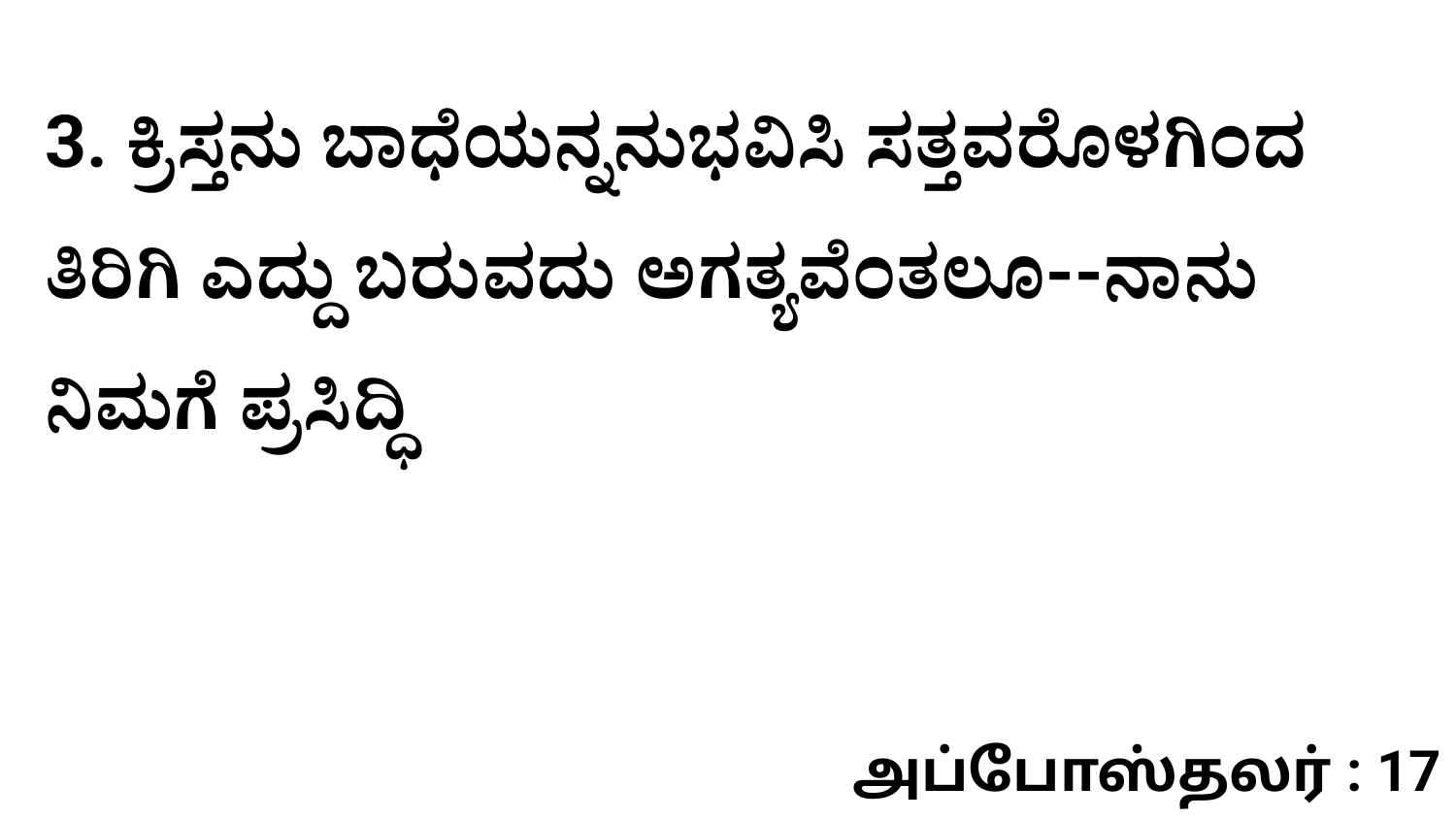

3. ಕ್ರಿಸ್ತನು ಬಾಧೆಯನ್ನನುಭವಿಸಿ ಸತ್ತವರೊಳಗಿಂದ ತಿರಿಗಿ ಎದ್ದು ಬರುವದು ಅಗತ್ಯವೆಂತಲೂ--ನಾನು ನಿಮಗೆ ಪ್ರಸಿದ್ಧಿ
அப்போஸ்தலர் : 17